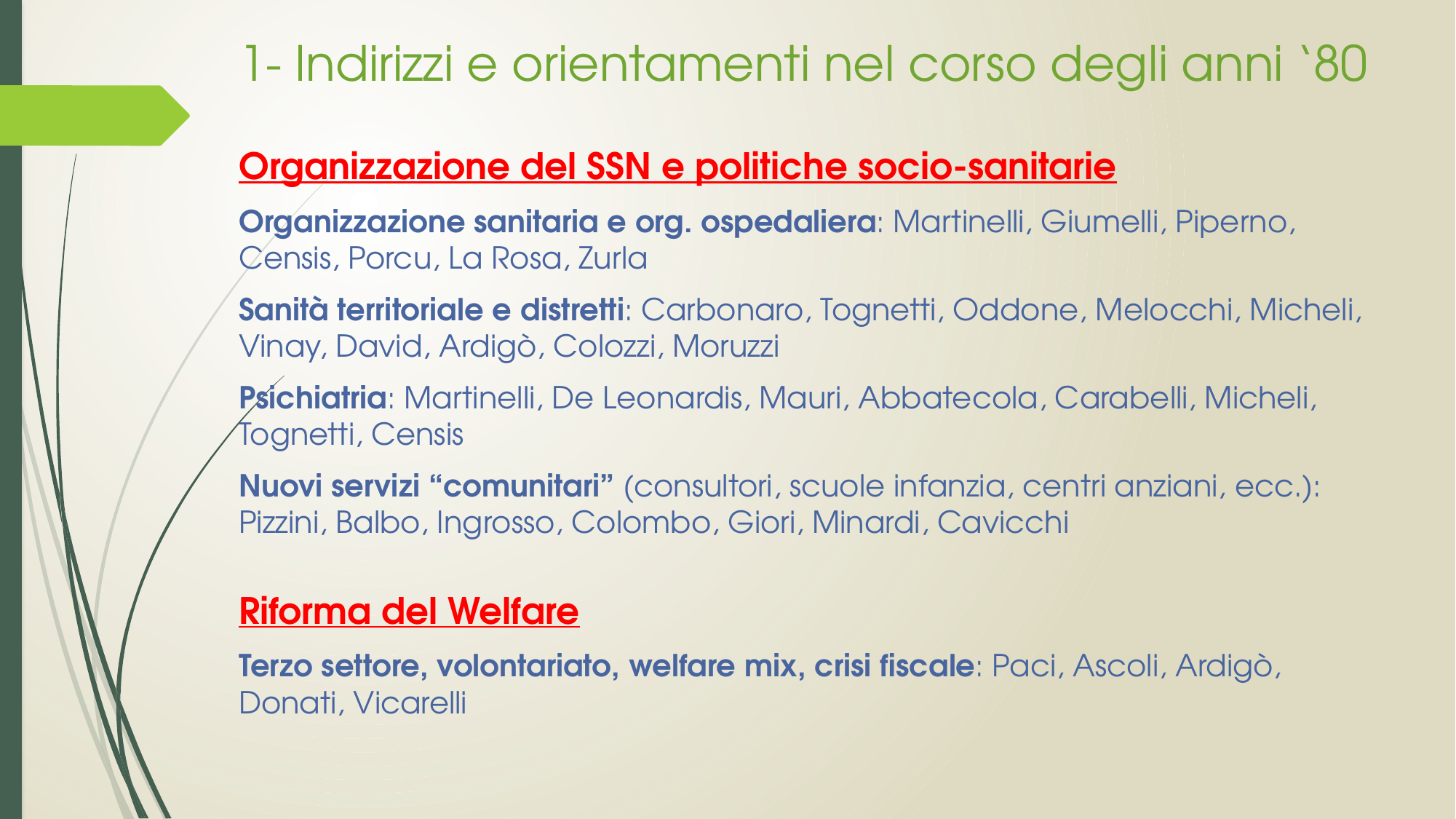

# 1- Indirizzi e orientamenti nel corso degli anni ‘80
Organizzazione del SSN e politiche socio-sanitarie
Organizzazione sanitaria e org. ospedaliera: Martinelli, Giumelli, Piperno, Censis, Porcu, La Rosa, Zurla
Sanità territoriale e distretti: Carbonaro, Tognetti, Oddone, Melocchi, Micheli, Vinay, David, Ardigò, Colozzi, Moruzzi
Psichiatria: Martinelli, De Leonardis, Mauri, Abbatecola, Carabelli, Micheli, Tognetti, Censis
Nuovi servizi “comunitari” (consultori, scuole infanzia, centri anziani, ecc.): Pizzini, Balbo, Ingrosso, Colombo, Giori, Minardi, Cavicchi

Riforma del Welfare
Terzo settore, volontariato, welfare mix, crisi fiscale: Paci, Ascoli, Ardigò, Donati, Vicarelli